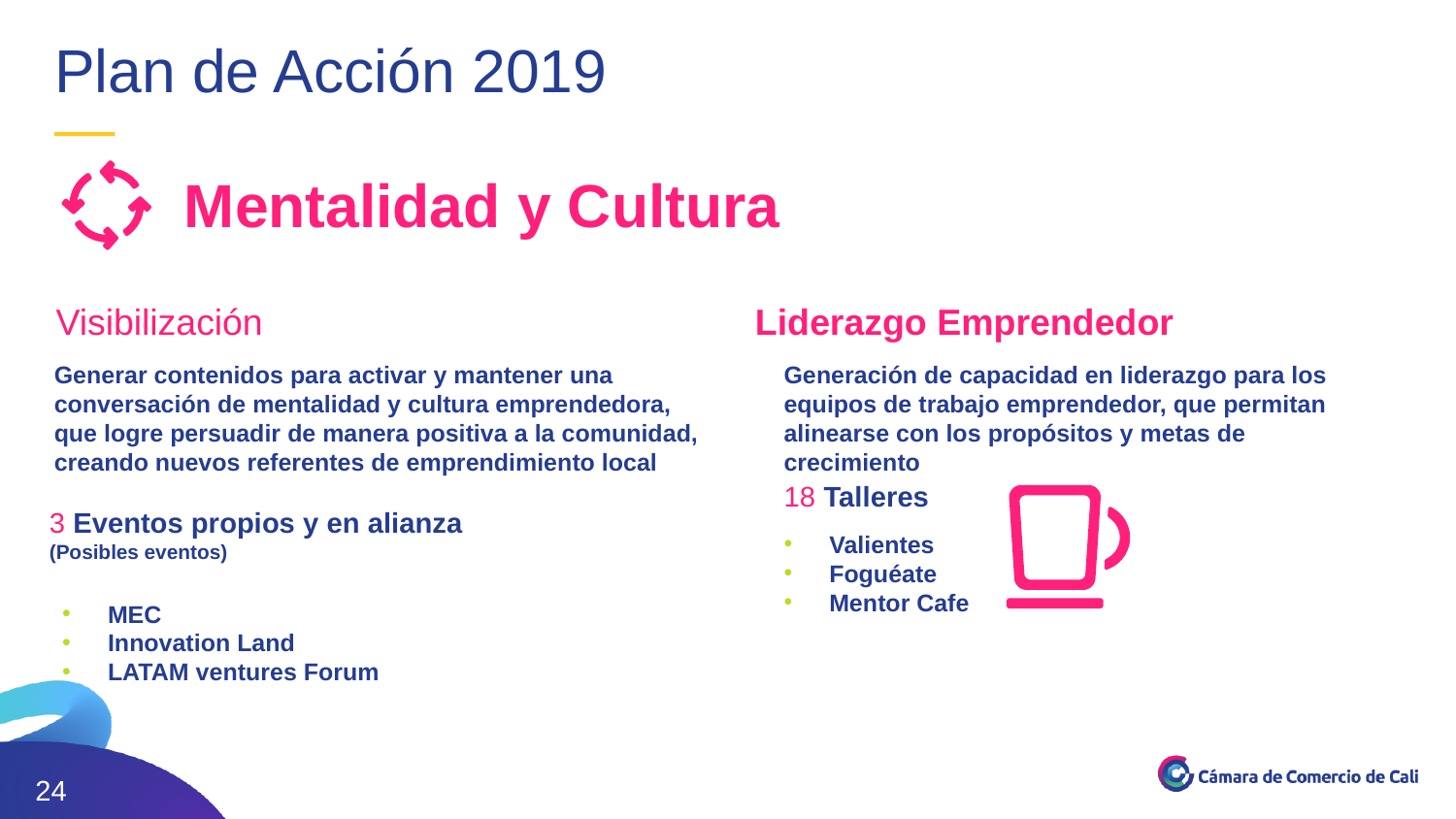

Plan de Acción 2019
—
Mentalidad y Cultura

Visibilización
Liderazgo Emprendedor
Generar contenidos para activar y mantener una conversación de mentalidad y cultura emprendedora, que logre persuadir de manera positiva a la comunidad, creando nuevos referentes de emprendimiento local
Generación de capacidad en liderazgo para los equipos de trabajo emprendedor, que permitan alinearse con los propósitos y metas de crecimiento
18 Talleres

3 Eventos propios y en alianza
(Posibles eventos)
Valientes
Foguéate
Mentor Cafe
MEC
Innovation Land
LATAM ventures Forum